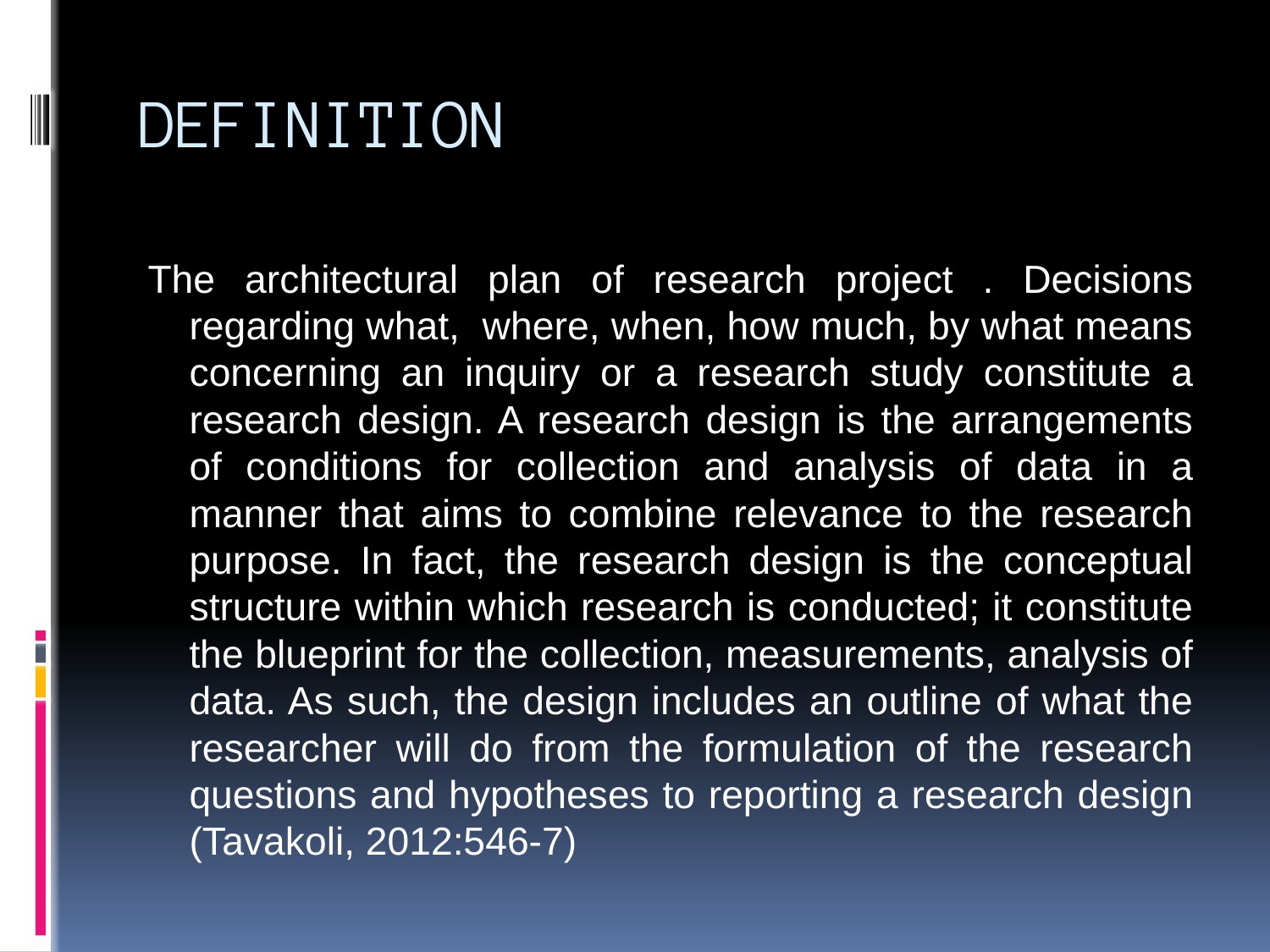

# DEFINITION
The architectural plan of research project . Decisions regarding what,  where, when, how much, by what means concerning an inquiry or a research study constitute a research design. A research design is the arrangements of conditions for collection and analysis of data in a manner that aims to combine relevance to the research purpose. In fact, the research design is the conceptual structure within which research is conducted; it constitute the blueprint for the collection, measurements, analysis of data. As such, the design includes an outline of what the researcher will do from the formulation of the research questions and hypotheses to reporting a research design (Tavakoli, 2012:546-7)